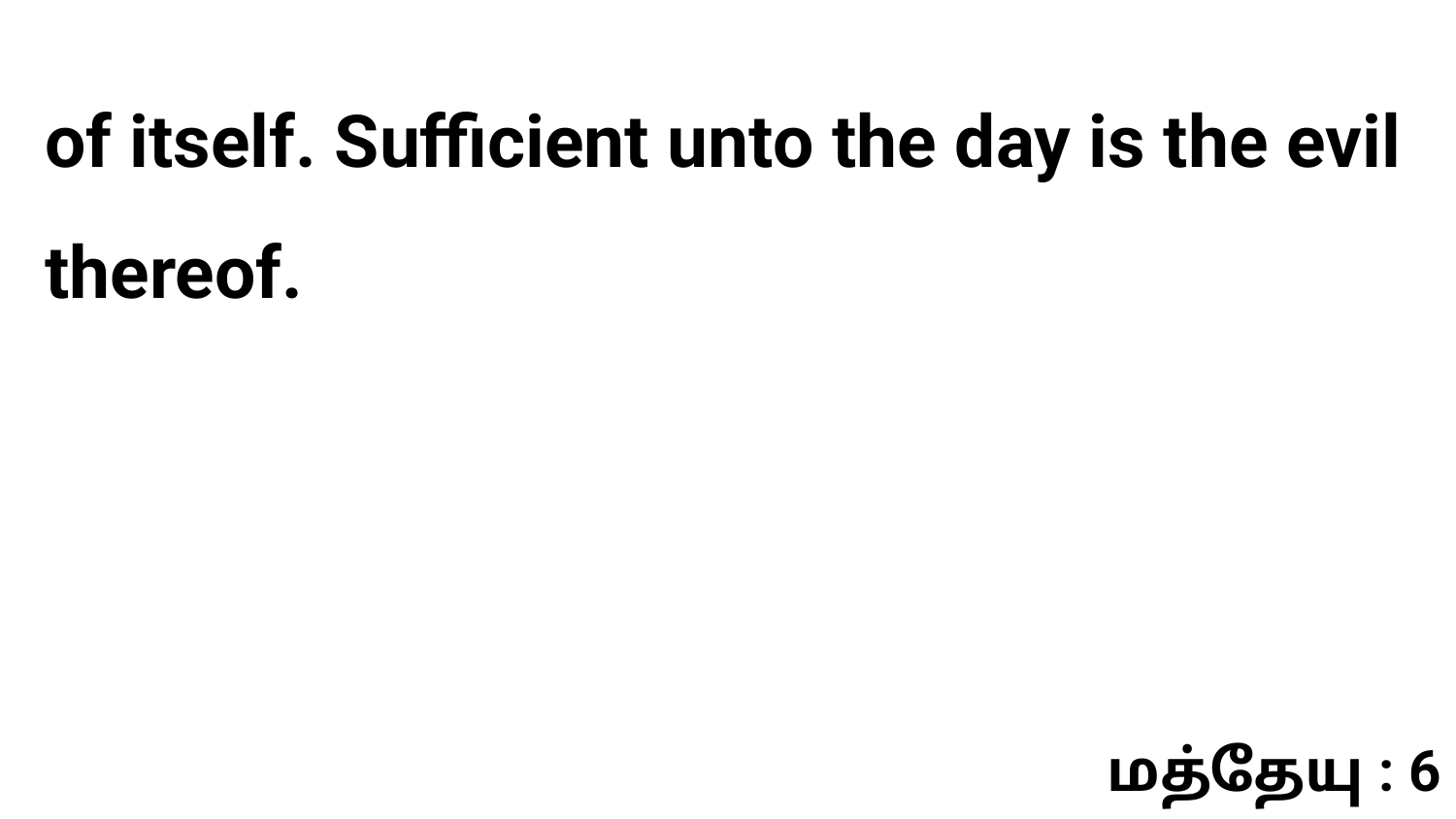

of itself. Sufficient unto the day is the evil thereof.
மத்தேயு : 6